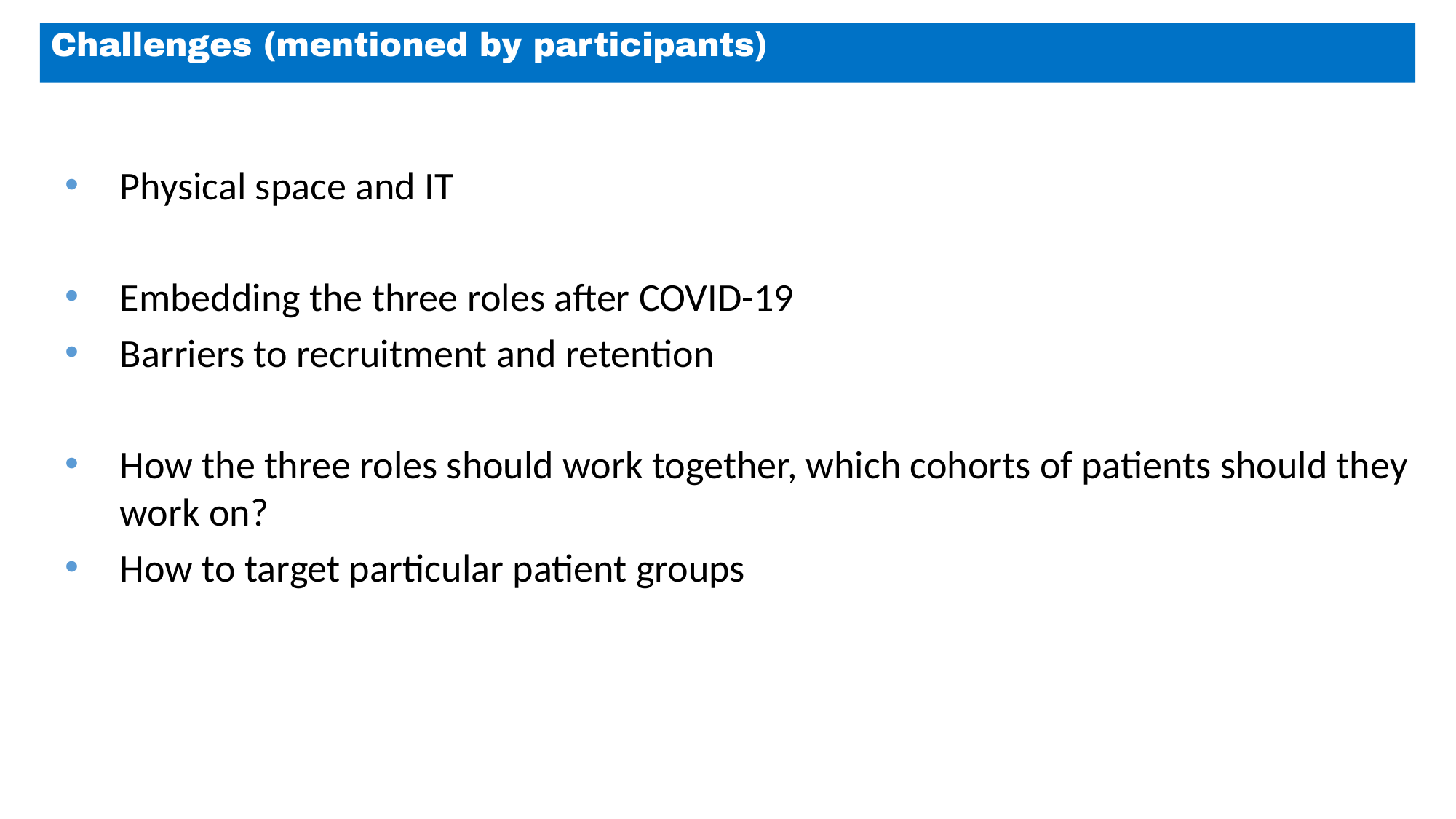

# Challenges (mentioned by participants)

Physical space and IT

Embedding the three roles after COVID-19
Barriers to recruitment and retention

How the three roles should work together, which cohorts of patients should they work on?
How to target particular patient groups